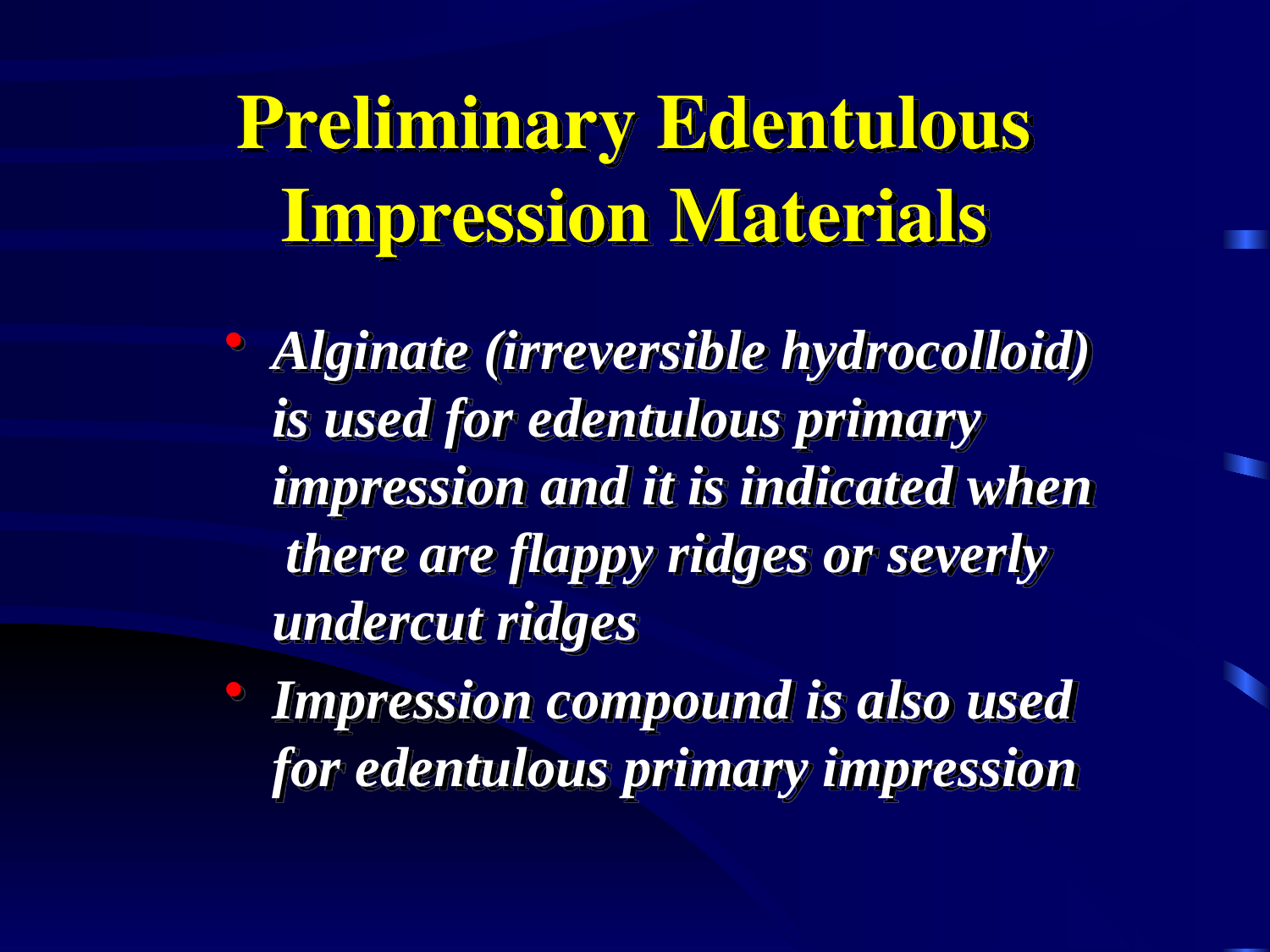

# Preliminary Edentulous Impression Materials
Alginate (irreversible hydrocolloid) is used for edentulous primary impression and it is indicated when  there are flappy ridges or severly undercut ridges
Impression compound is also used for edentulous primary impression